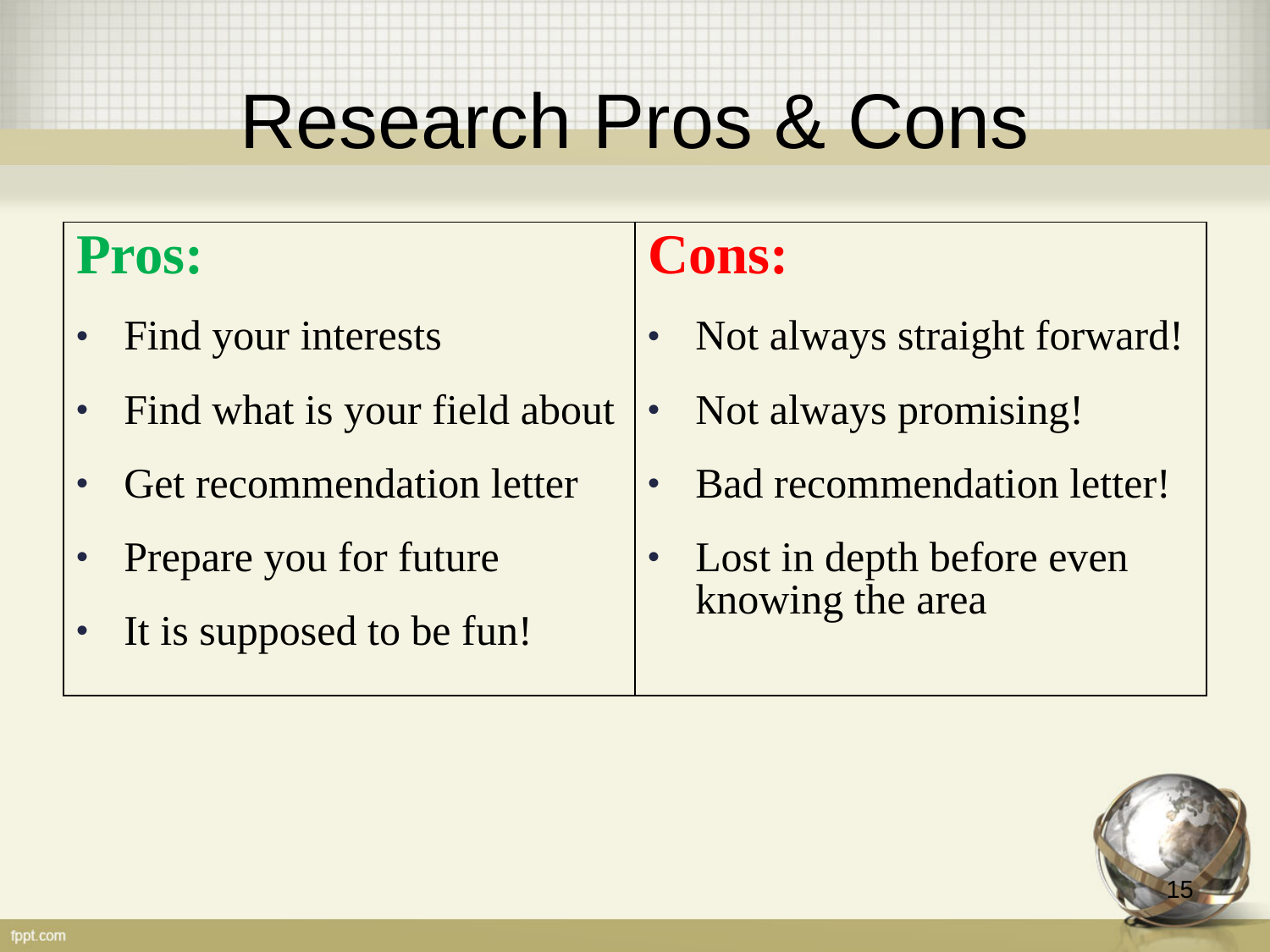

# Research Pros & Cons
| Pros: Find your interests Find what is your field about Get recommendation letter Prepare you for future It is supposed to be fun! | Cons: Not always straight forward! Not always promising! Bad recommendation letter! Lost in depth before even knowing the area |
| --- | --- |
15